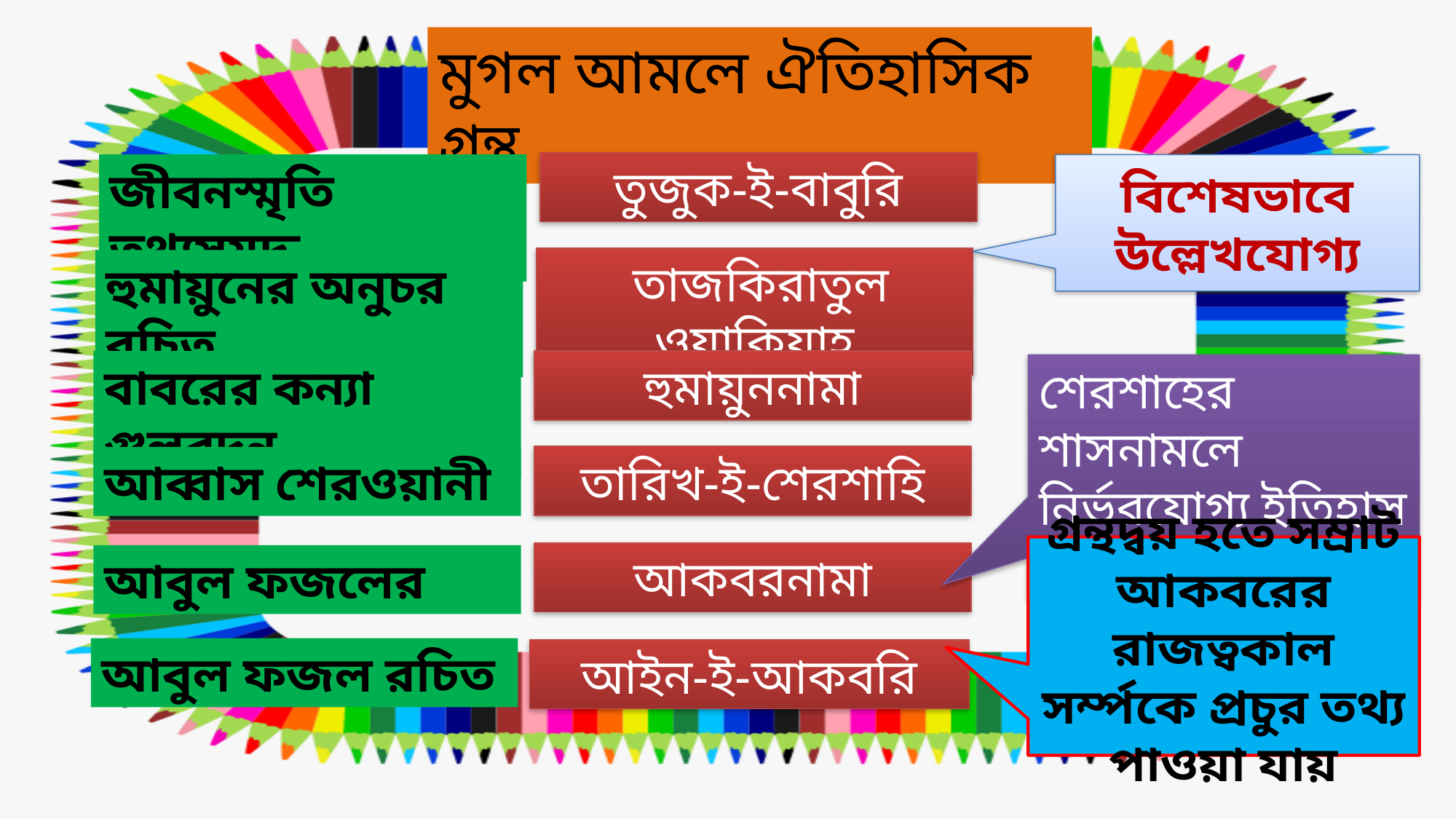

মুগল আমলে ঐতিহাসিক গ্রন্থ
তুজুক-ই-বাবুরি
জীবনস্মৃতি তথ্যসমৃদ্ধ
বিশেষভাবে উল্লেখযোগ্য
 তাজকিরাতুল ওয়াকিয়াহ
হুমায়ুনের অনুচর রচিত
বাবরের কন্যা গুলবদন
হুমায়ুননামা
শেরশাহের শাসনামলে নির্ভরযোগ্য ইতিহাস গ্রন্থ।
তারিখ-ই-শেরশাহি
আব্বাস শেরওয়ানী
গ্রন্থদ্বয় হতে সম্রাট আকবরের রাজত্বকাল সর্ম্পকে প্রচুর তথ্য পাওয়া যায়
আকবরনামা
আবুল ফজলের
আবুল ফজল রচিত
আইন-ই-আকবরি